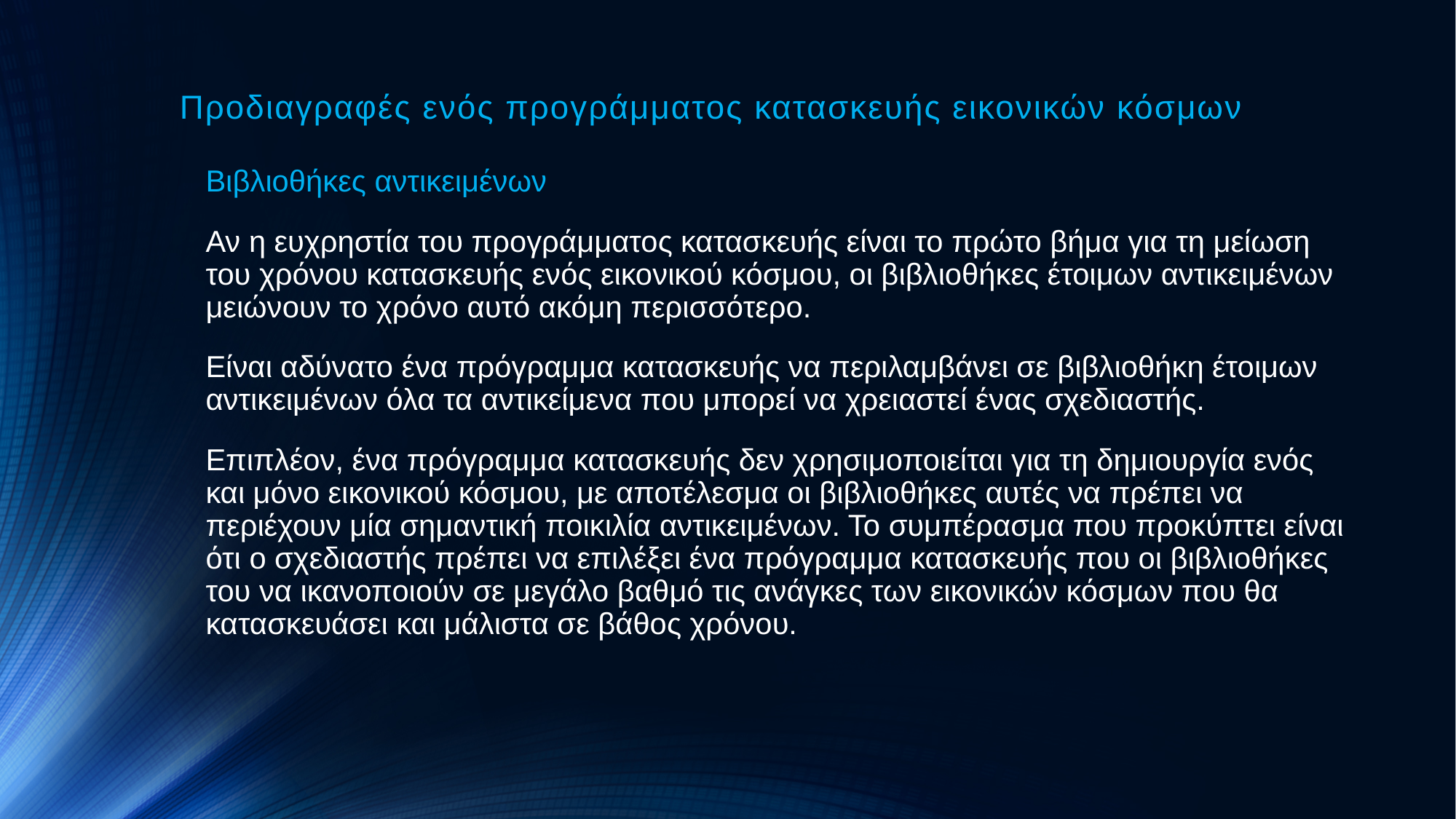

# Προδιαγραφές ενός προγράμματος κατασκευής εικονικών κόσμων
Βιβλιοθήκες αντικειμένων
Αν η ευχρηστία του προγράμματος κατασκευής είναι το πρώτο βήμα για τη μείωση του χρόνου κατασκευής ενός εικονικού κόσμου, οι βιβλιοθήκες έτοιμων αντικειμένων μειώνουν το χρόνο αυτό ακόμη περισσότερο.
Είναι αδύνατο ένα πρόγραμμα κατασκευής να περιλαμβάνει σε βιβλιοθήκη έτοιμων αντικειμένων όλα τα αντικείμενα που μπορεί να χρειαστεί ένας σχεδιαστής.
Επιπλέον, ένα πρόγραμμα κατασκευής δεν χρησιμοποιείται για τη δημιουργία ενός και μόνο εικονικού κόσμου, με αποτέλεσμα οι βιβλιοθήκες αυτές να πρέπει να περιέχουν μία σημαντική ποικιλία αντικειμένων. Το συμπέρασμα που προκύπτει είναι ότι ο σχεδιαστής πρέπει να επιλέξει ένα πρόγραμμα κατασκευής που οι βιβλιοθήκες του να ικανοποιούν σε μεγάλο βαθμό τις ανάγκες των εικονικών κόσμων που θα κατασκευάσει και μάλιστα σε βάθος χρόνου.